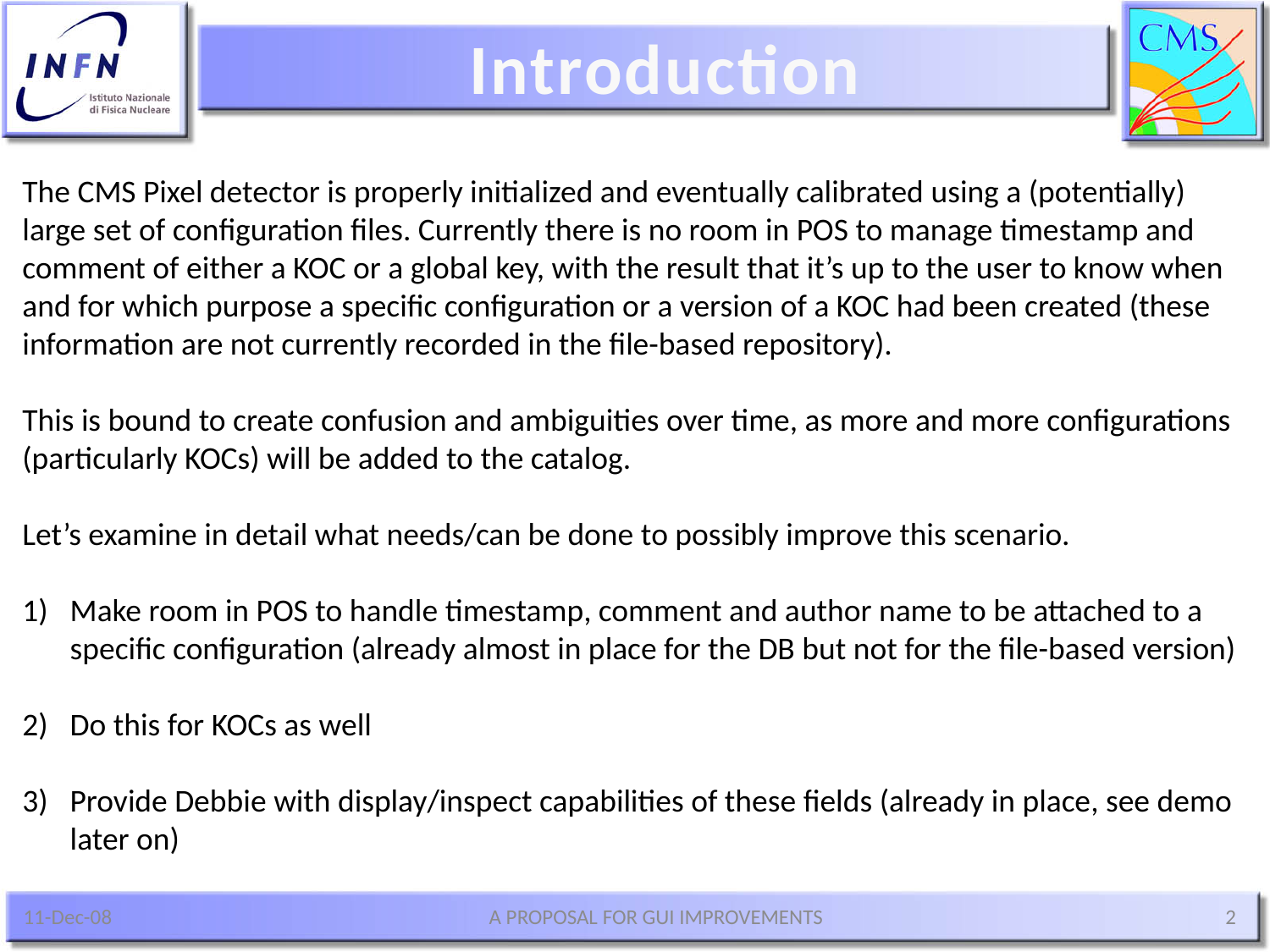

Introduction
The CMS Pixel detector is properly initialized and eventually calibrated using a (potentially) large set of configuration files. Currently there is no room in POS to manage timestamp and comment of either a KOC or a global key, with the result that it’s up to the user to know when and for which purpose a specific configuration or a version of a KOC had been created (these information are not currently recorded in the file-based repository).

This is bound to create confusion and ambiguities over time, as more and more configurations (particularly KOCs) will be added to the catalog.

Let’s examine in detail what needs/can be done to possibly improve this scenario.

Make room in POS to handle timestamp, comment and author name to be attached to a specific configuration (already almost in place for the DB but not for the file-based version)

Do this for KOCs as well

Provide Debbie with display/inspect capabilities of these fields (already in place, see demo later on)
11-Dec-08
A PROPOSAL FOR GUI IMPROVEMENTS
2